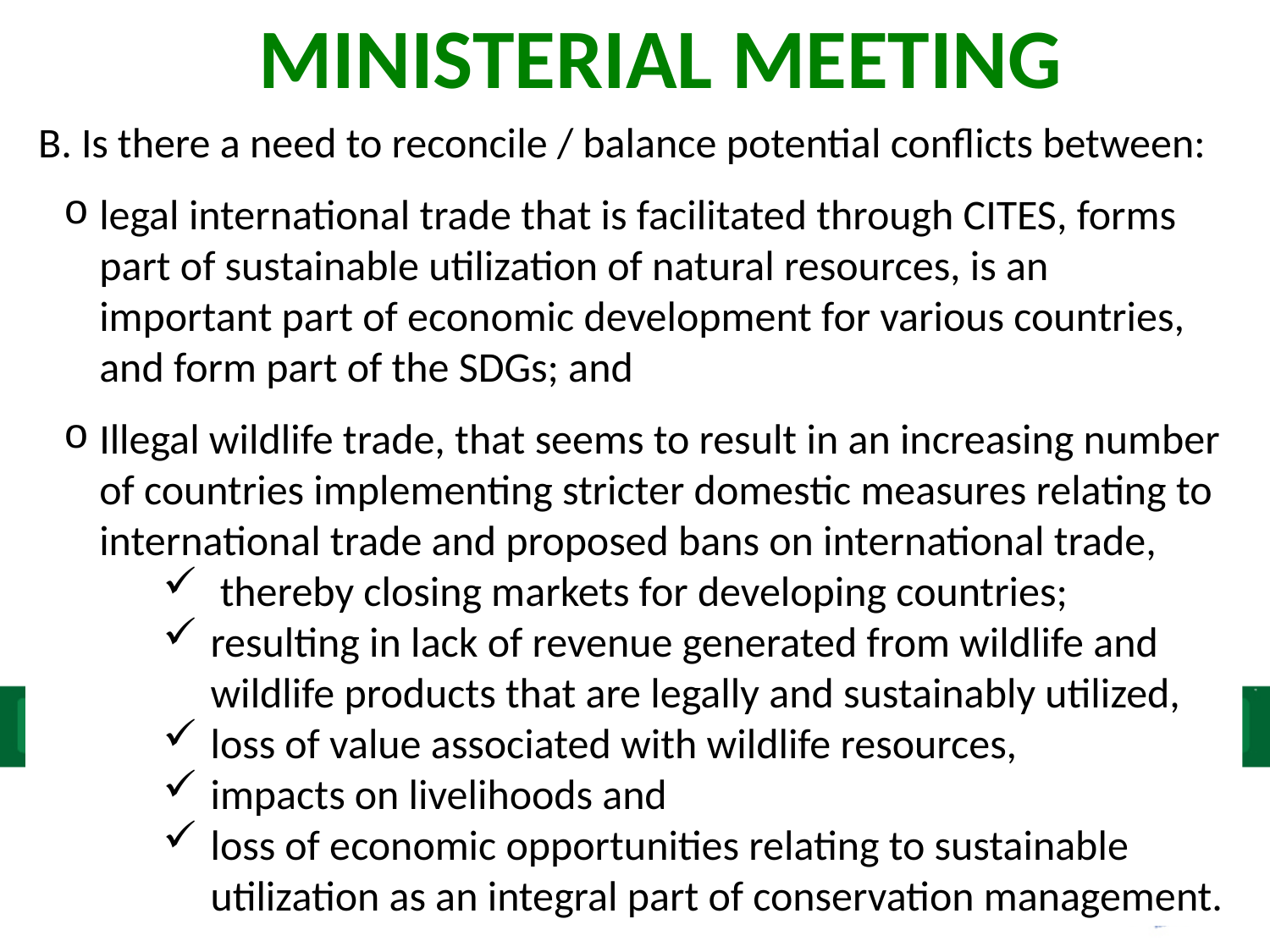

# MINISTERIAL MEETING
B. Is there a need to reconcile / balance potential conflicts between:
legal international trade that is facilitated through CITES, forms part of sustainable utilization of natural resources, is an important part of economic development for various countries, and form part of the SDGs; and
Illegal wildlife trade, that seems to result in an increasing number of countries implementing stricter domestic measures relating to international trade and proposed bans on international trade,
 thereby closing markets for developing countries;
resulting in lack of revenue generated from wildlife and wildlife products that are legally and sustainably utilized,
loss of value associated with wildlife resources,
impacts on livelihoods and
loss of economic opportunities relating to sustainable utilization as an integral part of conservation management.